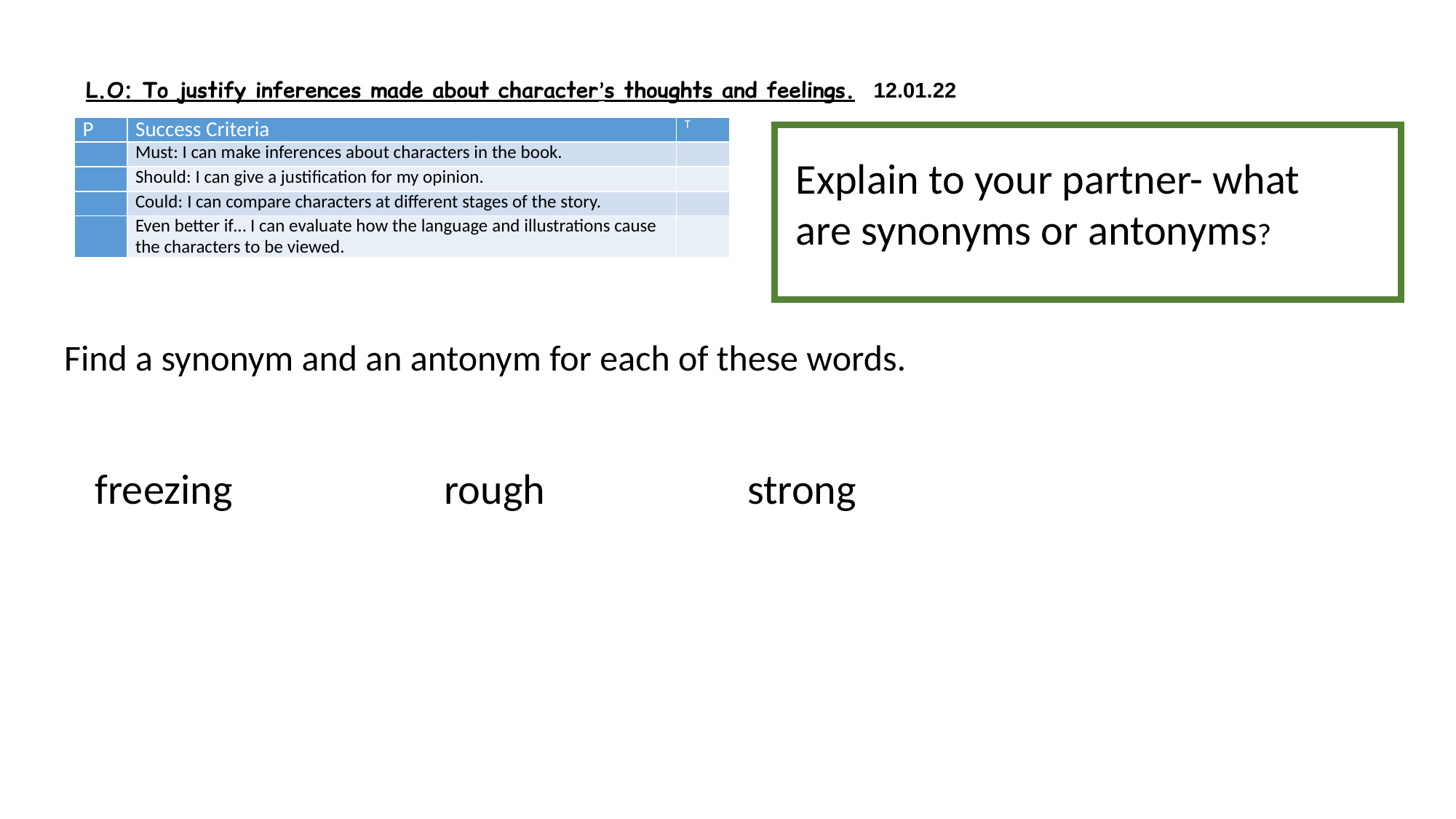

L.O: To justify inferences made about character’s thoughts and feelings.  12.01.22
| P | Success Criteria | T |
| --- | --- | --- |
|  | Must: I can make inferences about characters in the book. |  |
|  | Should: I can give a justification for my opinion. |  |
|  | Could: I can compare characters at different stages of the story. |  |
|  | Even better if… I can evaluate how the language and illustrations cause the characters to be viewed. |  |

Explain to your partner- what are synonyms or antonyms?
Find a synonym and an antonym for each of these words.
freezing                      rough                     strong